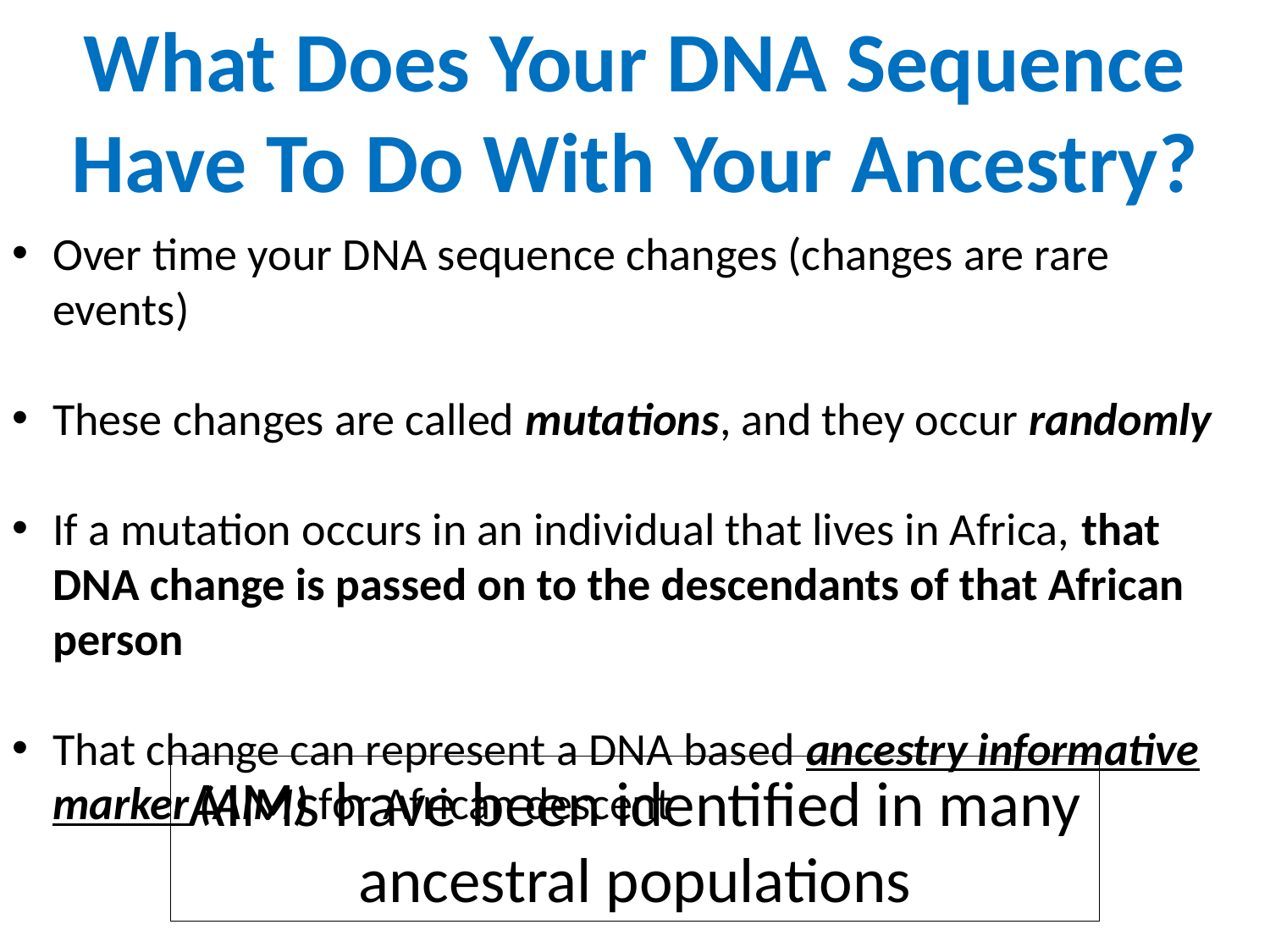

What Does Your DNA Sequence Have To Do With Your Ancestry?
Over time your DNA sequence changes (changes are rare events)

These changes are called mutations, and they occur randomly

If a mutation occurs in an individual that lives in Africa, that DNA change is passed on to the descendants of that African person

That change can represent a DNA based ancestry informative marker (AIM) for African descent
AIMs have been identified in many ancestral populations